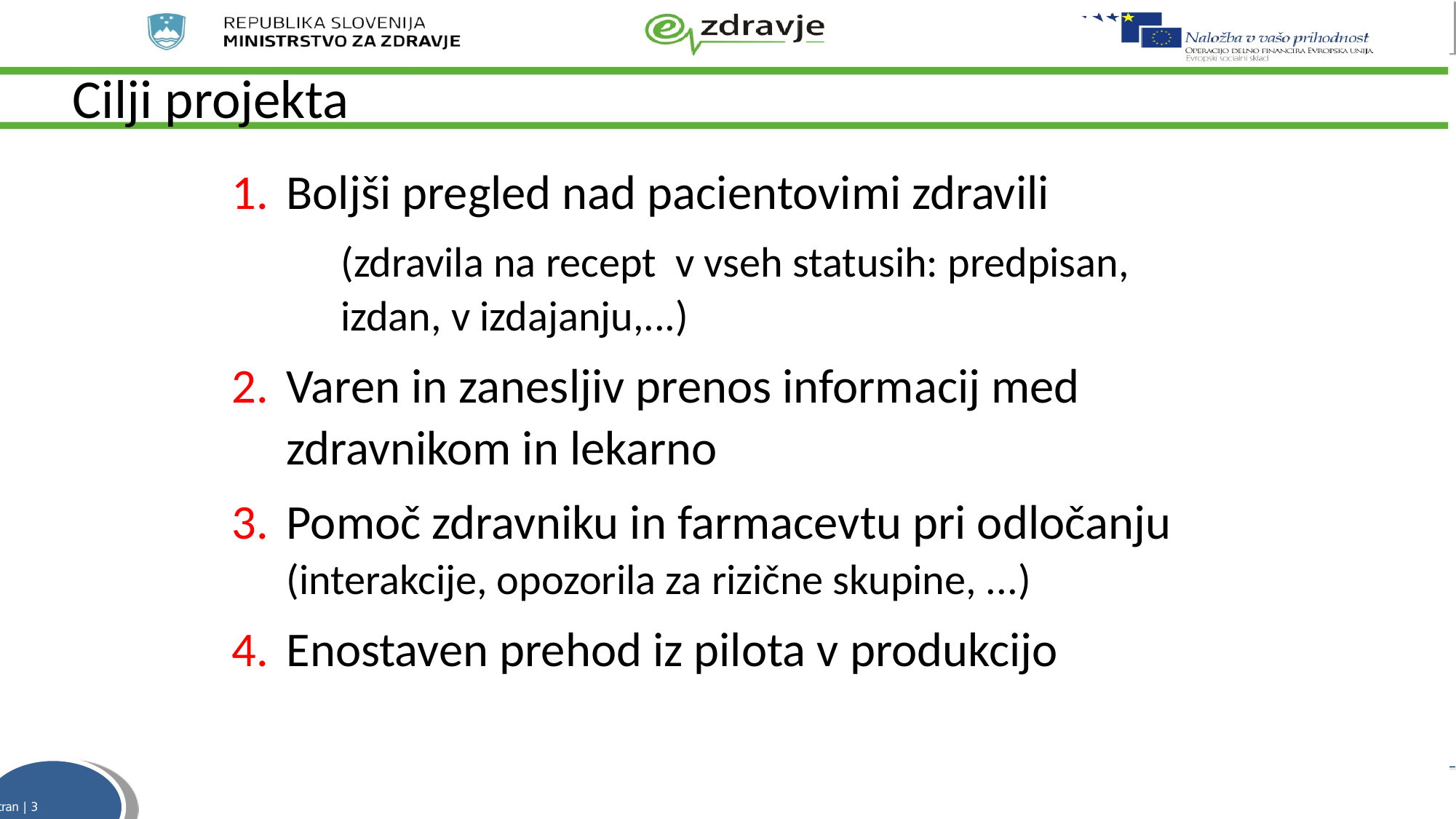

# Cilji projekta
Boljši pregled nad pacientovimi zdravili
	(zdravila na recept  v vseh statusih: predpisan,      	izdan, v izdajanju,...)
Varen in zanesljiv prenos informacij med zdravnikom in lekarno
Pomoč zdravniku in farmacevtu pri odločanju (interakcije, opozorila za rizične skupine, ...)
Enostaven prehod iz pilota v produkcijo